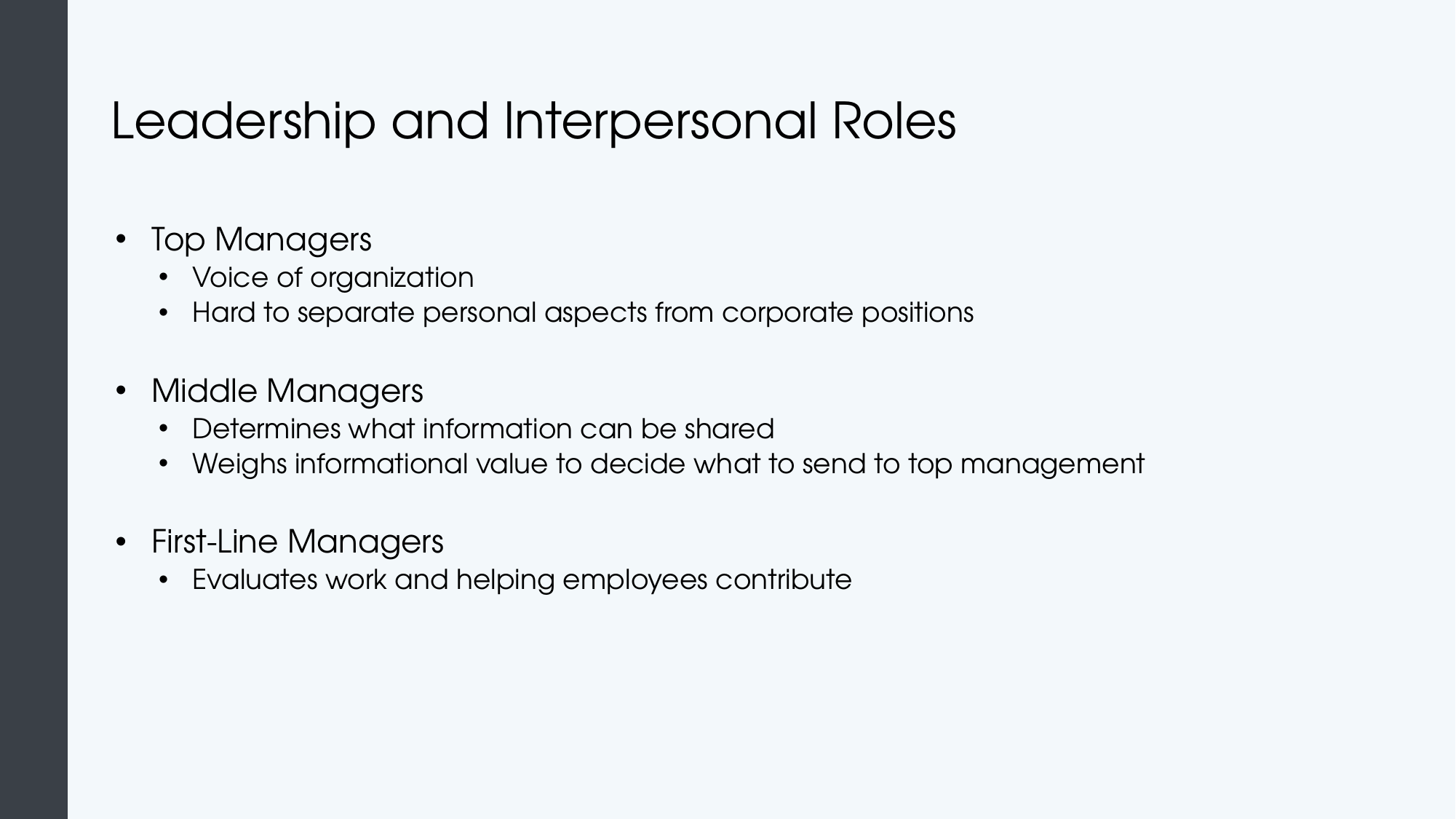

# Leadership and Interpersonal Roles
Top Managers
Voice of organization
Hard to separate personal aspects from corporate positions

Middle Managers
Determines what information can be shared
Weighs informational value to decide what to send to top management

First-Line Managers
Evaluates work and helping employees contribute